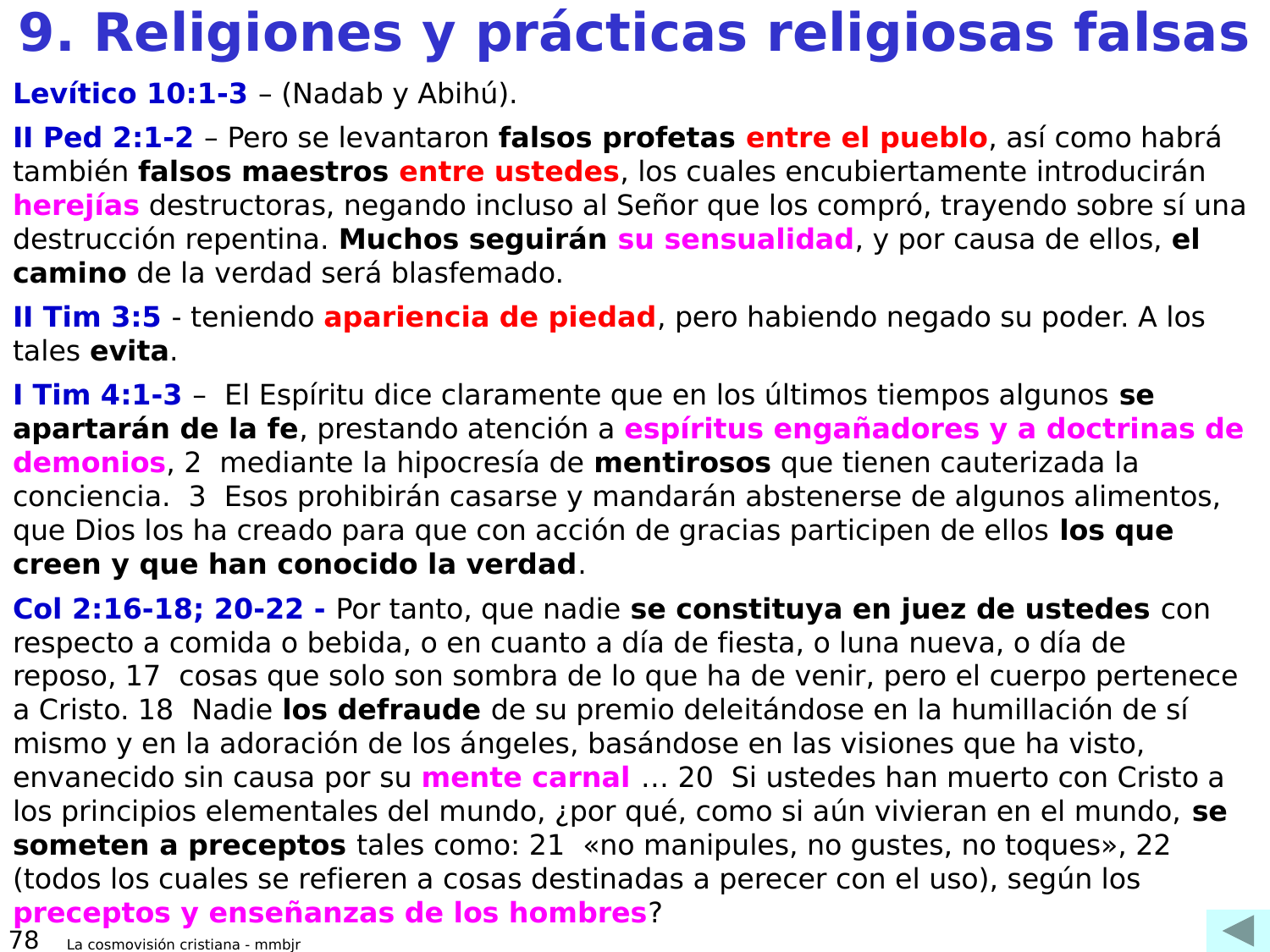

# 9. Religiones y prácticas religiosas falsas
Levítico 10:1-3 – (Nadab y Abihú).
II Ped 2:1-2 – Pero se levantaron falsos profetas entre el pueblo, así como habrá también falsos maestros entre ustedes, los cuales encubiertamente introducirán herejías destructoras, negando incluso al Señor que los compró, trayendo sobre sí una destrucción repentina. Muchos seguirán su sensualidad, y por causa de ellos, el camino de la verdad será blasfemado.
II Tim 3:5 - teniendo apariencia de piedad, pero habiendo negado su poder. A los tales evita.
I Tim 4:1-3 –  El Espíritu dice claramente que en los últimos tiempos algunos se apartarán de la fe, prestando atención a espíritus engañadores y a doctrinas de demonios, 2  mediante la hipocresía de mentirosos que tienen cauterizada la conciencia.  3  Esos prohibirán casarse y mandarán abstenerse de algunos alimentos, que Dios los ha creado para que con acción de gracias participen de ellos los que creen y que han conocido la verdad.
Col 2:16-18; 20-22 - Por tanto, que nadie se constituya en juez de ustedes con respecto a comida o bebida, o en cuanto a día de fiesta, o luna nueva, o día de reposo, 17  cosas que solo son sombra de lo que ha de venir, pero el cuerpo pertenece a Cristo. 18  Nadie los defraude de su premio deleitándose en la humillación de sí mismo y en la adoración de los ángeles, basándose en las visiones que ha visto, envanecido sin causa por su mente carnal … 20  Si ustedes han muerto con Cristo a los principios elementales del mundo, ¿por qué, como si aún vivieran en el mundo, se someten a preceptos tales como: 21  «no manipules, no gustes, no toques», 22  (todos los cuales se refieren a cosas destinadas a perecer con el uso), según los preceptos y enseñanzas de los hombres?

78
La cosmovisión cristiana - mmbjr